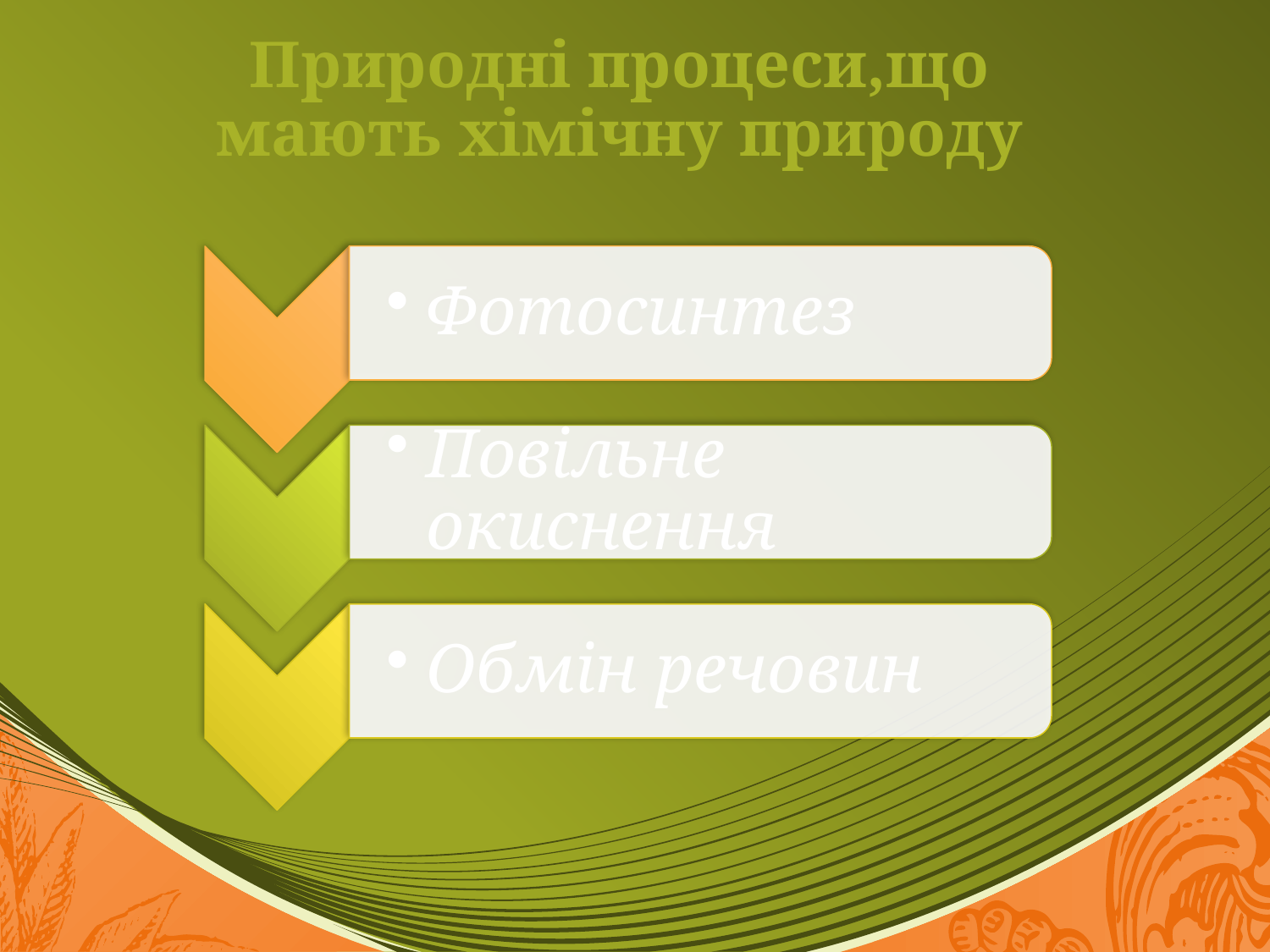

# Природні процеси,що мають хімічну природу

Фотосинтез

Повільне окиснення

Обмін речовин